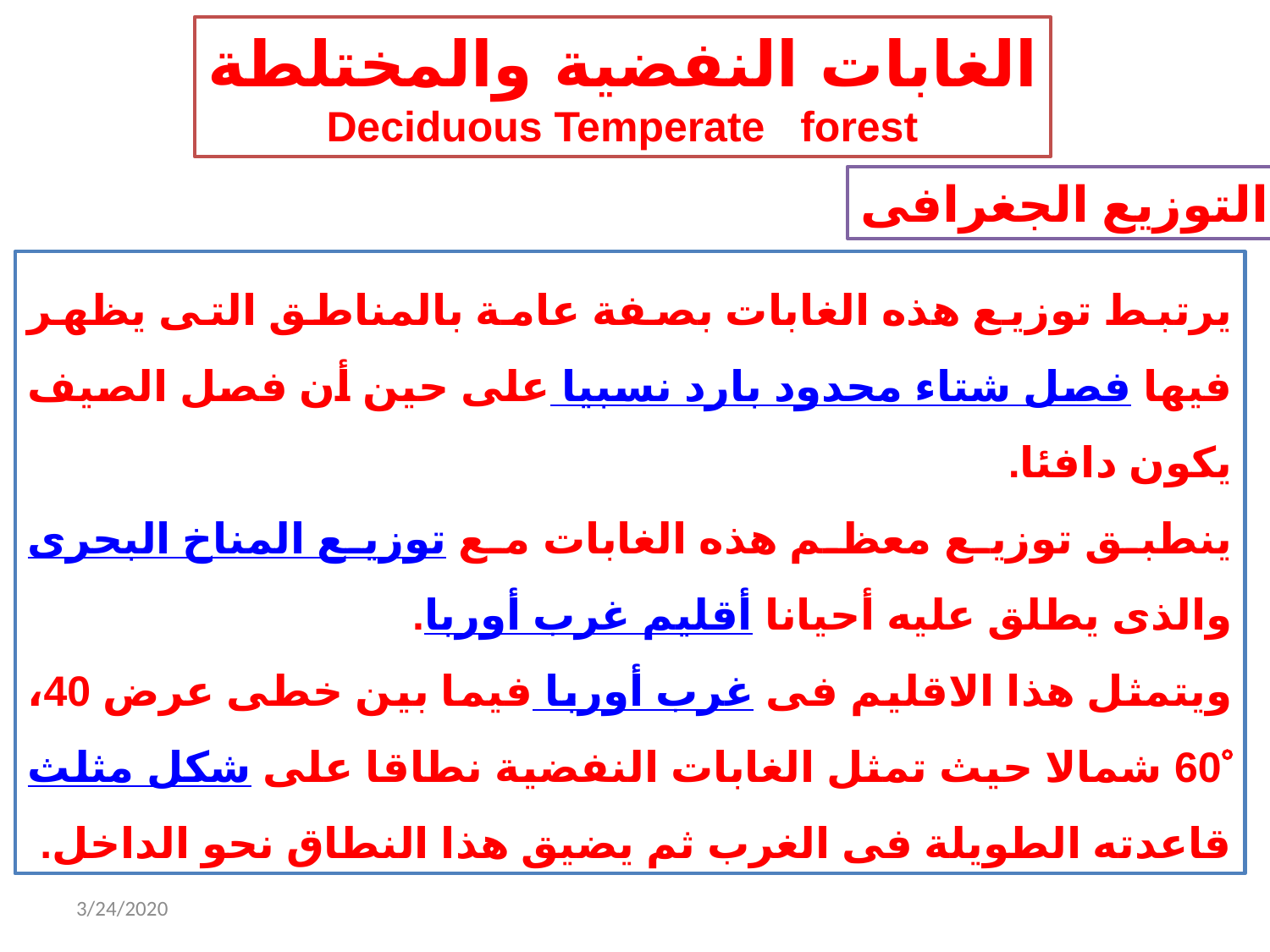

الغابات النفضية والمختلطة
Deciduous Temperate   forest
التوزيع الجغرافى
يرتبط توزيع هذه الغابات بصفة عامة بالمناطق التى يظهر فيها فصل شتاء محدود بارد نسبيا على حين أن فصل الصيف يكون دافئا.
ينطبق توزيع معظم هذه الغابات مع توزيع المناخ البحرى والذى يطلق عليه أحيانا أقليم غرب أوربا.
	ويتمثل هذا الاقليم فى غرب أوربا فيما بين خطى عرض 40، 60° شمالا حيث تمثل الغابات النفضية نطاقا على شكل مثلث قاعدته الطويلة فى الغرب ثم يضيق هذا النطاق نحو الداخل.
3/24/2020